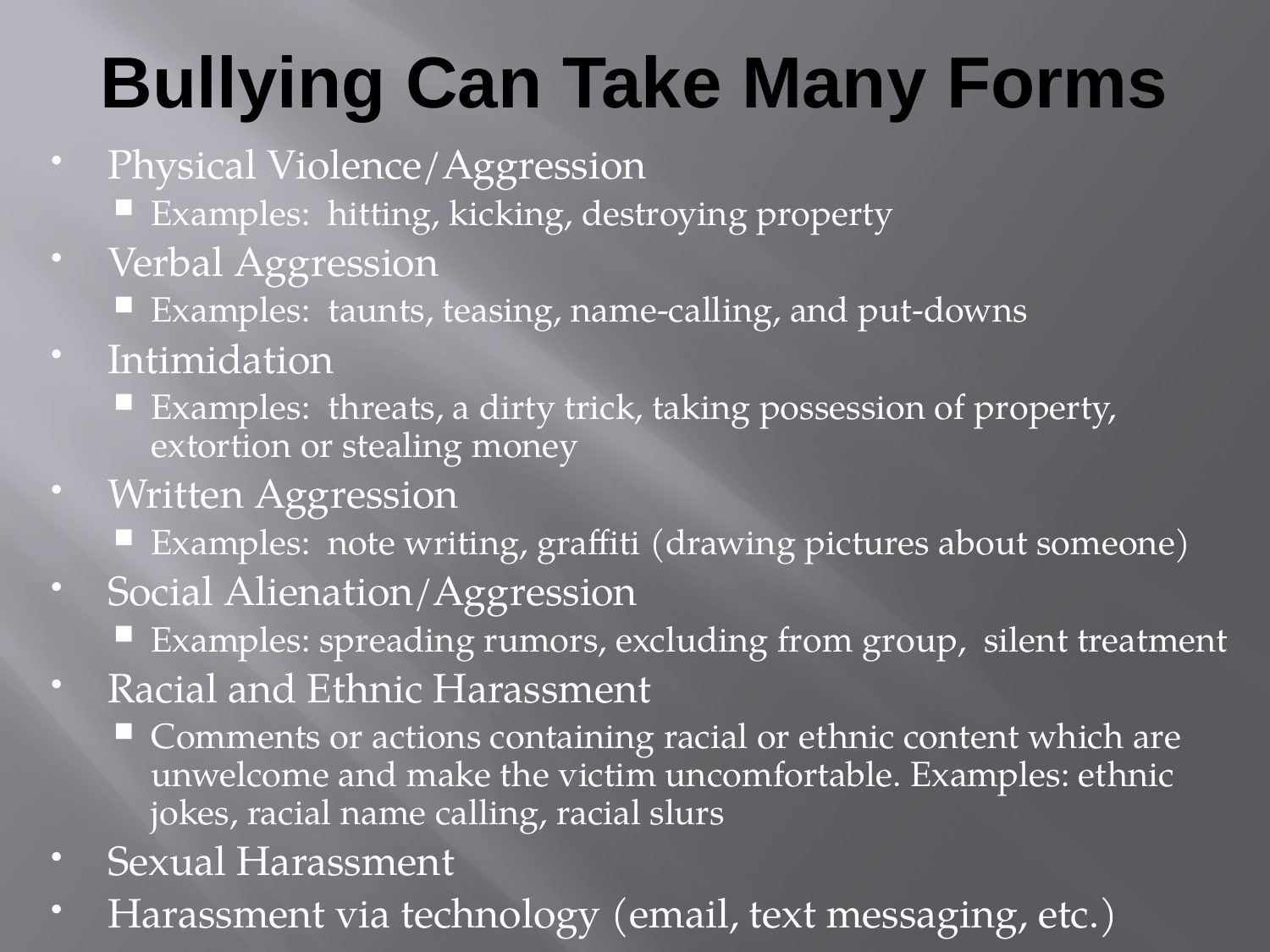

# Bullying Can Take Many Forms
Physical Violence/Aggression
Examples:  hitting, kicking, destroying property
Verbal Aggression
Examples:  taunts, teasing, name-calling, and put-downs
Intimidation
Examples:  threats, a dirty trick, taking possession of property, extortion or stealing money
Written Aggression
Examples:  note writing, graffiti (drawing pictures about someone)
Social Alienation/Aggression
Examples: spreading rumors, excluding from group,  silent treatment
Racial and Ethnic Harassment
Comments or actions containing racial or ethnic content which are unwelcome and make the victim uncomfortable. Examples: ethnic jokes, racial name calling, racial slurs
Sexual Harassment
Harassment via technology (email, text messaging, etc.)